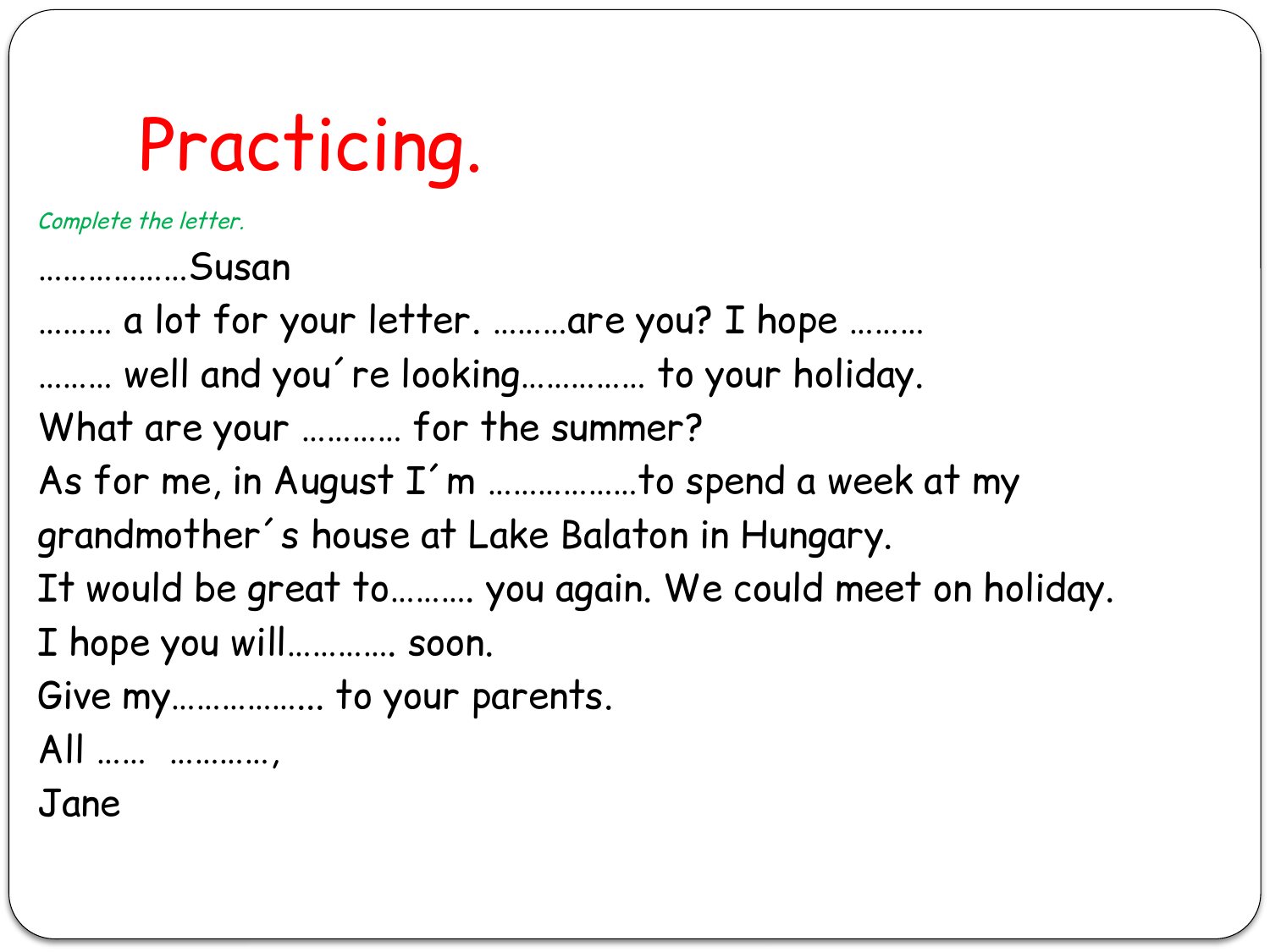

# Practicing.
Complete the letter.
………………Susan
……… a lot for your letter. ………are you? I hope ………
……… well and you´re looking…………… to your holiday.
What are your ………… for the summer?
As for me, in August I´m ………………to spend a week at my
grandmother´s house at Lake Balaton in Hungary.
It would be great to………. you again. We could meet on holiday.
I hope you will…………. soon.
Give my……………... to your parents.
All ……  …………,
Jane